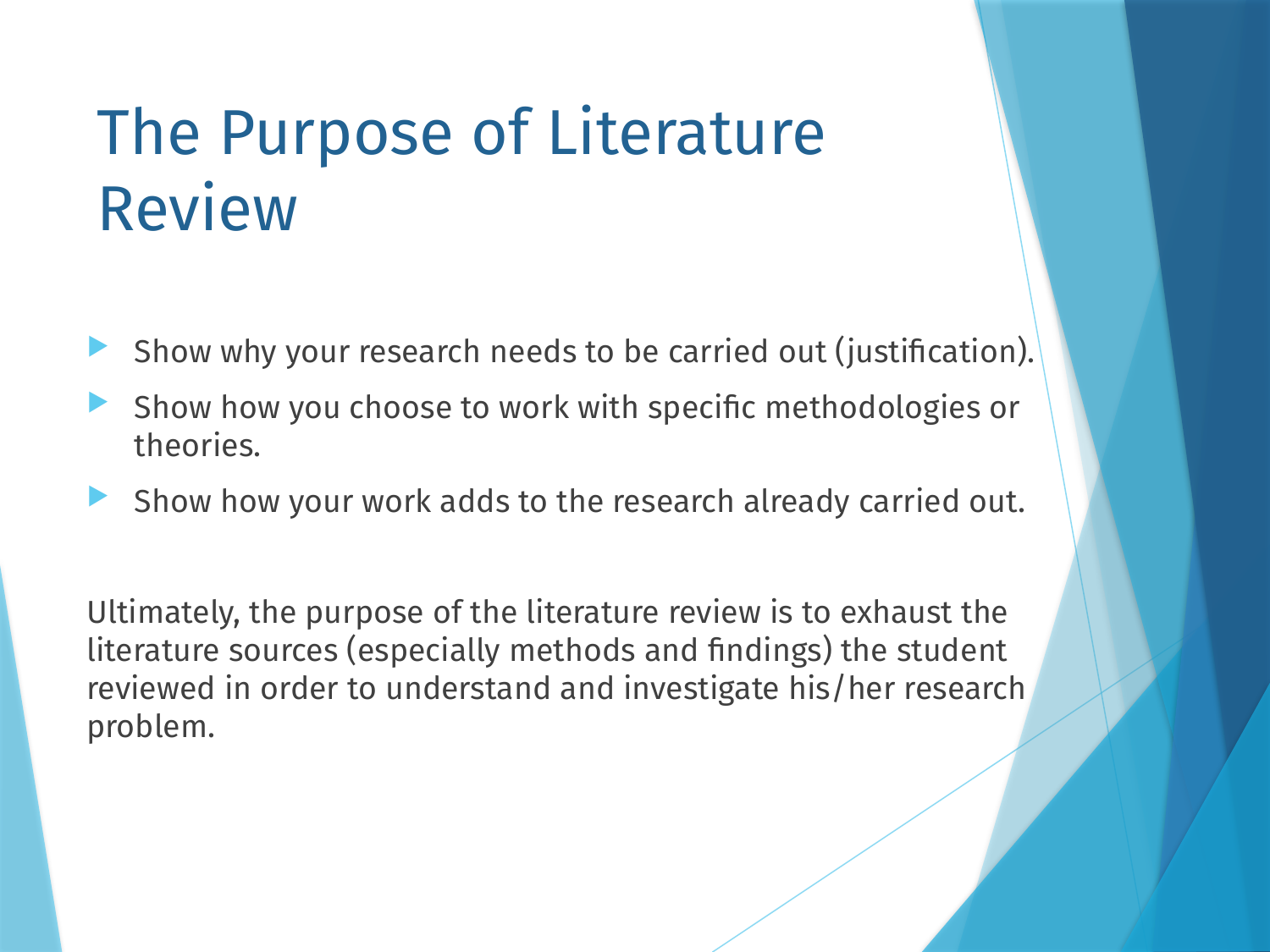

# The Purpose of Literature Review
Show why your research needs to be carried out (justification).
Show how you choose to work with specific methodologies or theories.
Show how your work adds to the research already carried out.

Ultimately, the purpose of the literature review is to exhaust the literature sources (especially methods and findings) the student reviewed in order to understand and investigate his/her research problem.